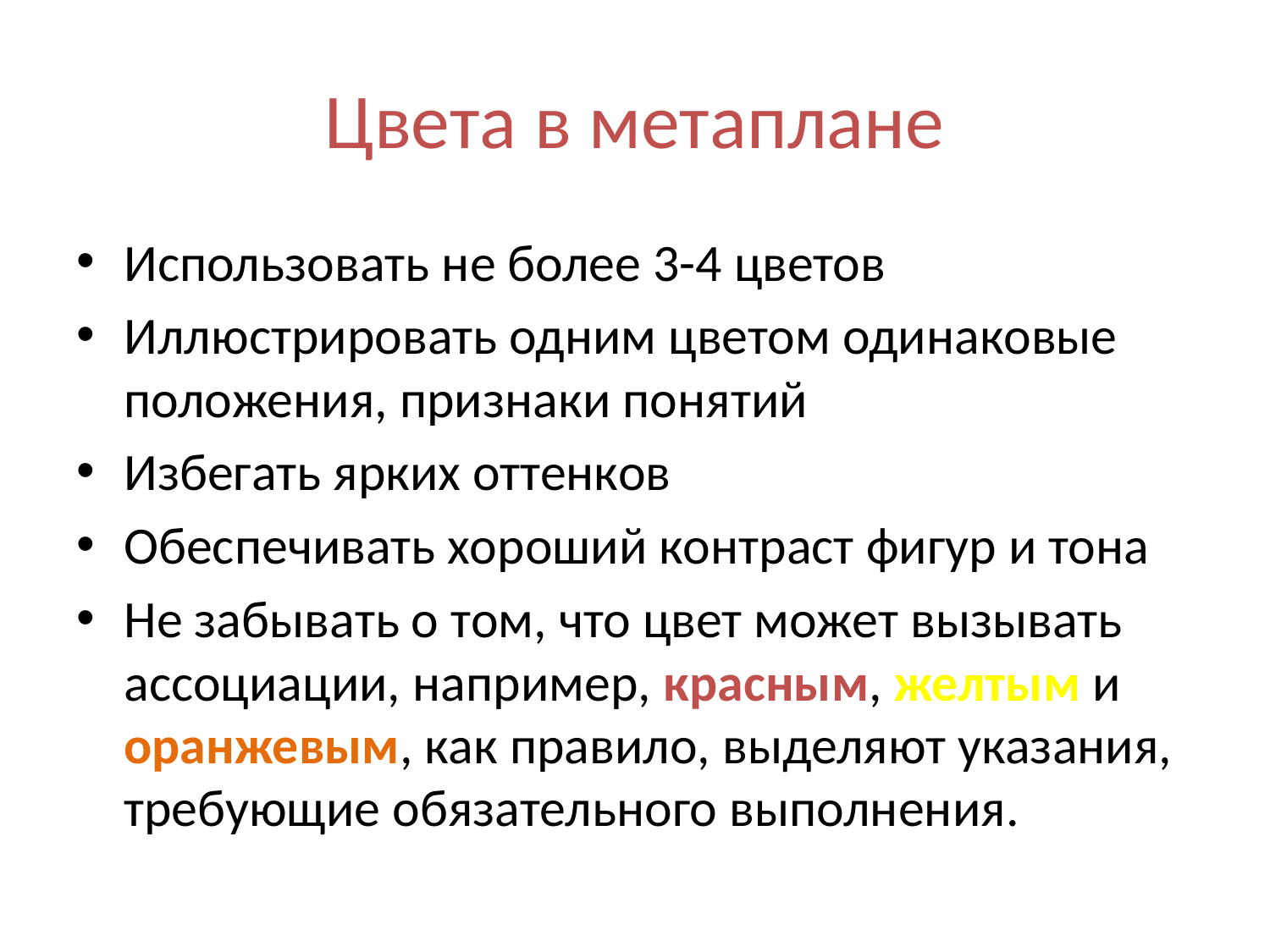

# Цвета в метаплане
Использовать не более 3-4 цветов
Иллюстрировать одним цветом одинаковые положения, признаки понятий
Избегать ярких оттенков
Обеспечивать хороший контраст фигур и тона
Не забывать о том, что цвет может вызывать ассоциации, например, красным, желтым и оранжевым, как правило, выделяют указания, требующие обязательного выполнения.